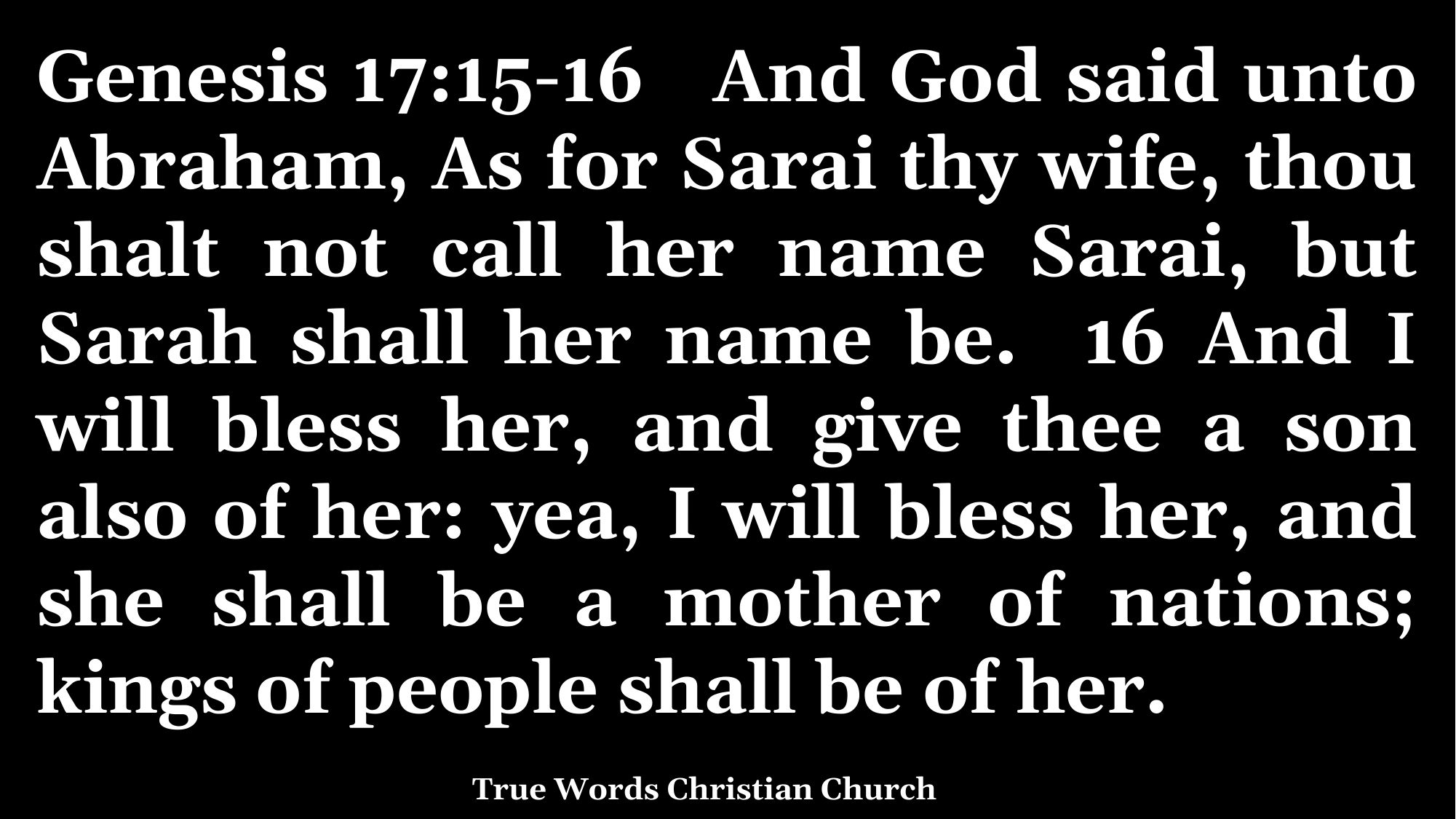

Genesis 17:15-16   And God said unto Abraham, As for Sarai thy wife, thou shalt not call her name Sarai, but Sarah shall her name be.  16 And I will bless her, and give thee a son also of her: yea, I will bless her, and she shall be a mother of nations; kings of people shall be of her.
True Words Christian Church